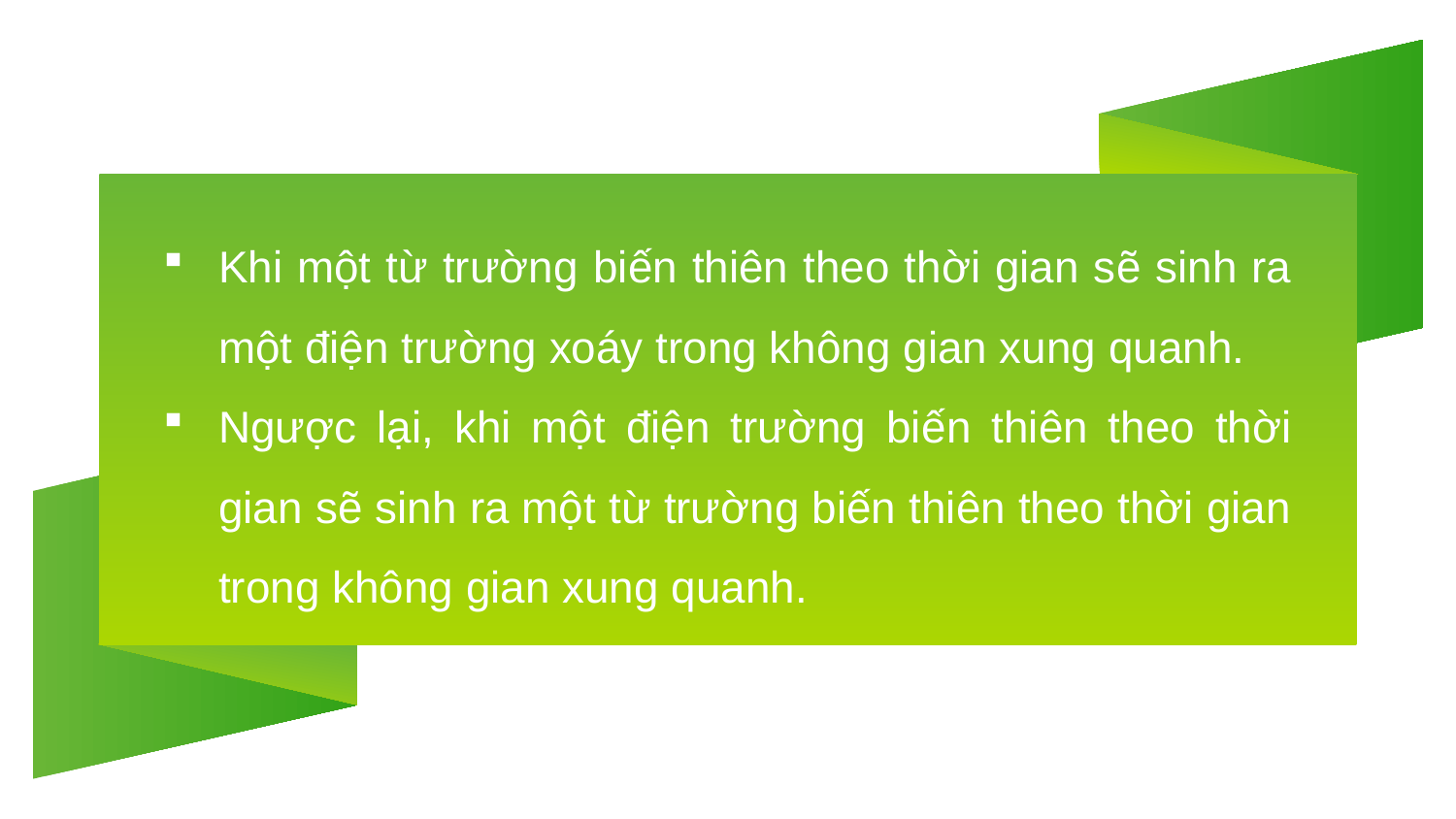

Khi một từ trường biến thiên theo thời gian sẽ sinh ra một điện trường xoáy trong không gian xung quanh.
Ngược lại, khi một điện trường biến thiên theo thời gian sẽ sinh ra một từ trường biến thiên theo thời gian trong không gian xung quanh.